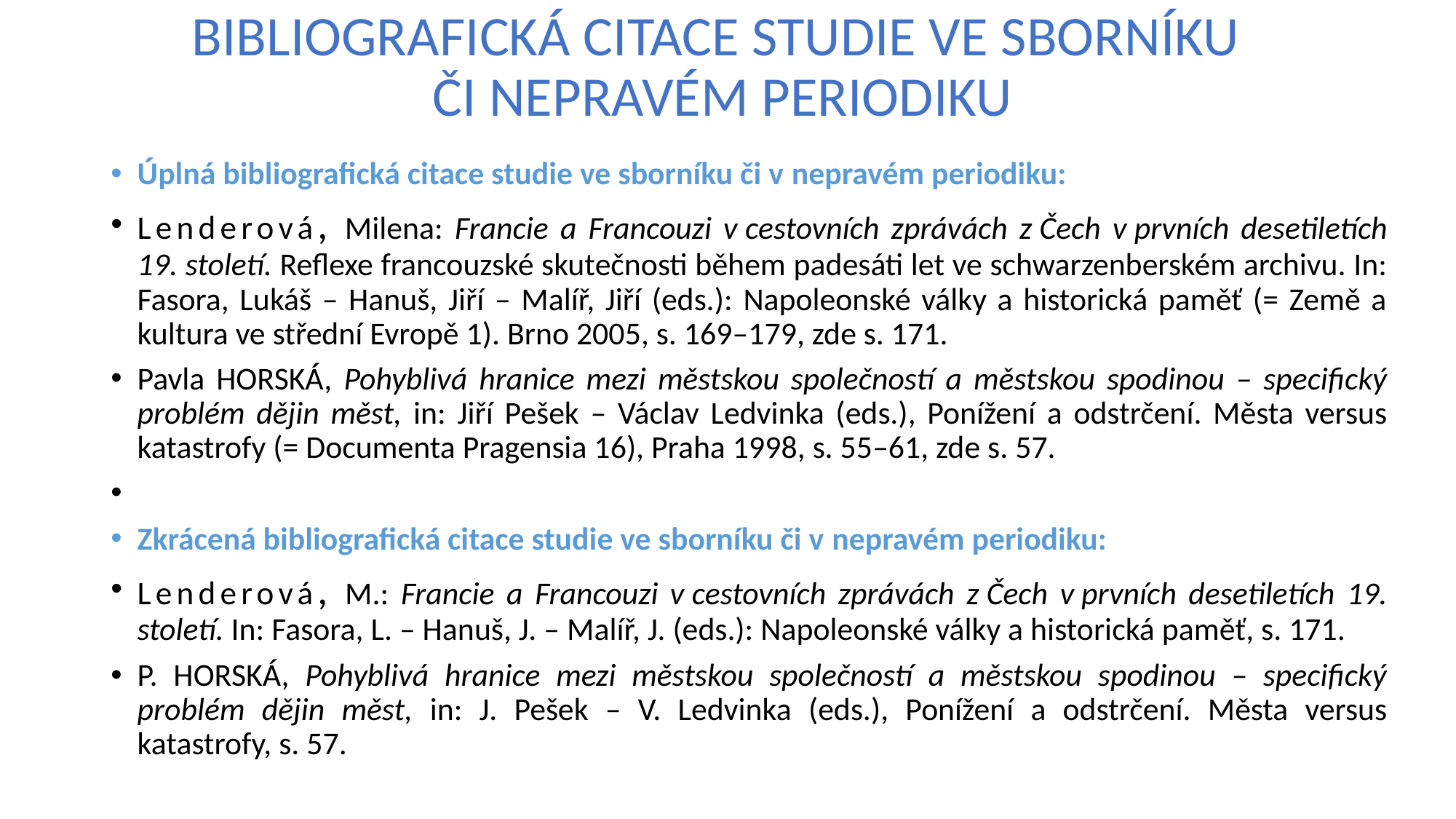

# Bibliografická citace studie ve sborníku či nepravém periodiku
Úplná bibliografická citace studie ve sborníku či v nepravém periodiku:
Lenderová, Milena: Francie a Francouzi v cestovních zprávách z Čech v prvních desetiletích 19. století. Reflexe francouzské skutečnosti během padesáti let ve schwarzenberském archivu. In: Fasora, Lukáš – Hanuš, Jiří – Malíř, Jiří (eds.): Napoleonské války a historická paměť (= Země a kultura ve střední Evropě 1). Brno 2005, s. 169–179, zde s. 171.
Pavla HORSKÁ, Pohyblivá hranice mezi městskou společností a městskou spodinou – specifický problém dějin měst, in: Jiří Pešek – Václav Ledvinka (eds.), Ponížení a odstrčení. Města versus katastrofy (= Documenta Pragensia 16), Praha 1998, s. 55–61, zde s. 57.

Zkrácená bibliografická citace studie ve sborníku či v nepravém periodiku:
Lenderová, M.: Francie a Francouzi v cestovních zprávách z Čech v prvních desetiletích 19. století. In: Fasora, L. – Hanuš, J. – Malíř, J. (eds.): Napoleonské války a historická paměť, s. 171.
P. HORSKÁ, Pohyblivá hranice mezi městskou společností a městskou spodinou – specifický problém dějin měst, in: J. Pešek – V. Ledvinka (eds.), Ponížení a odstrčení. Města versus katastrofy, s. 57.